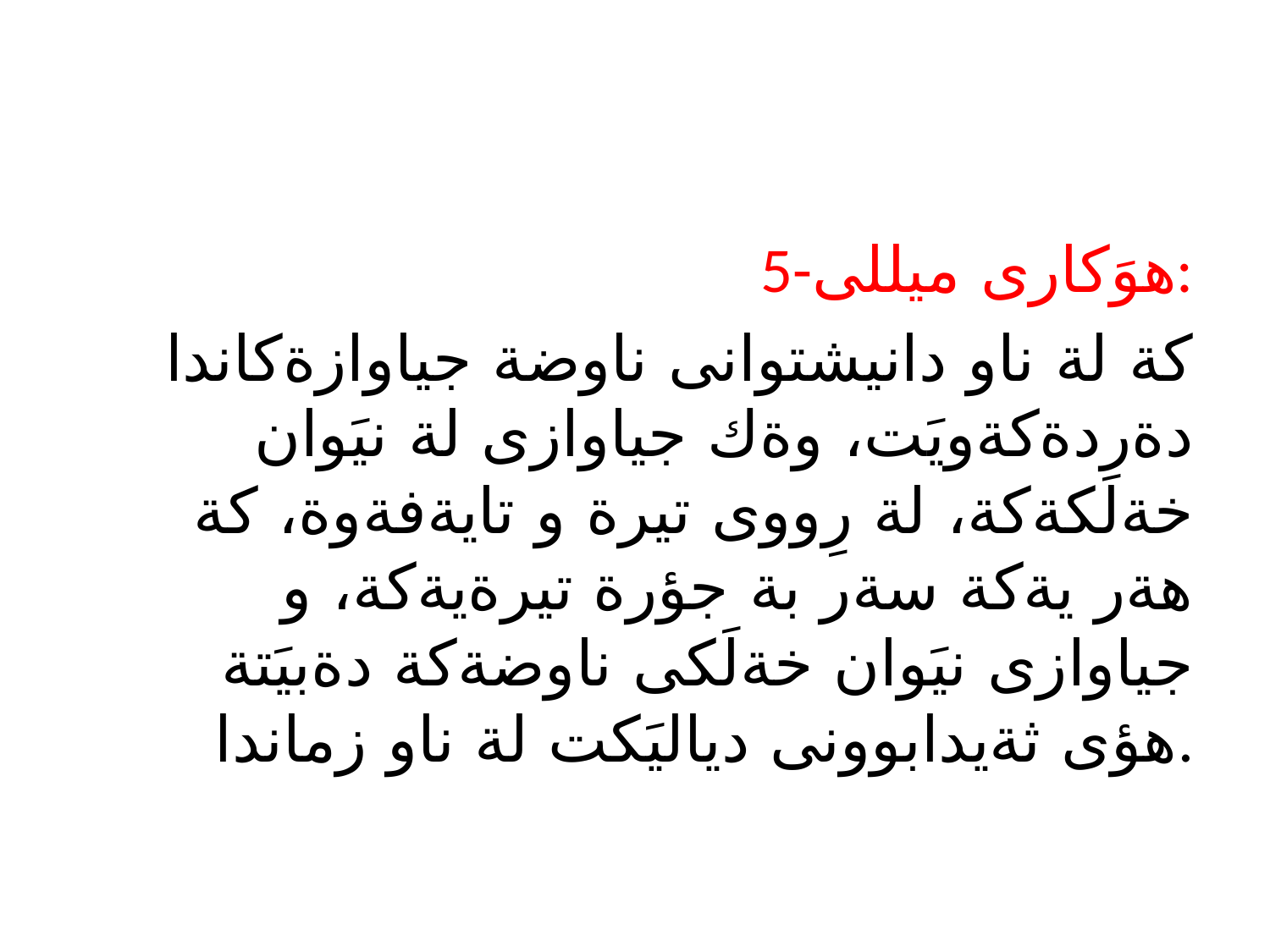

5-هوَكارى ميللى:
كة لة ناو دانيشتوانى ناوضة جياوازةكاندا دةردةكةويَت، وةك جياوازى لة نيَوان خةلَكةكة، لة رِووى تيرة و تايةفةوة، كة هةر يةكة سةر بة جؤرة تيرةيةكة، و جياوازى نيَوان خةلَكى ناوضةكة دةبيَتة هؤى ثةيدابوونى دياليَكت لة ناو زماندا.